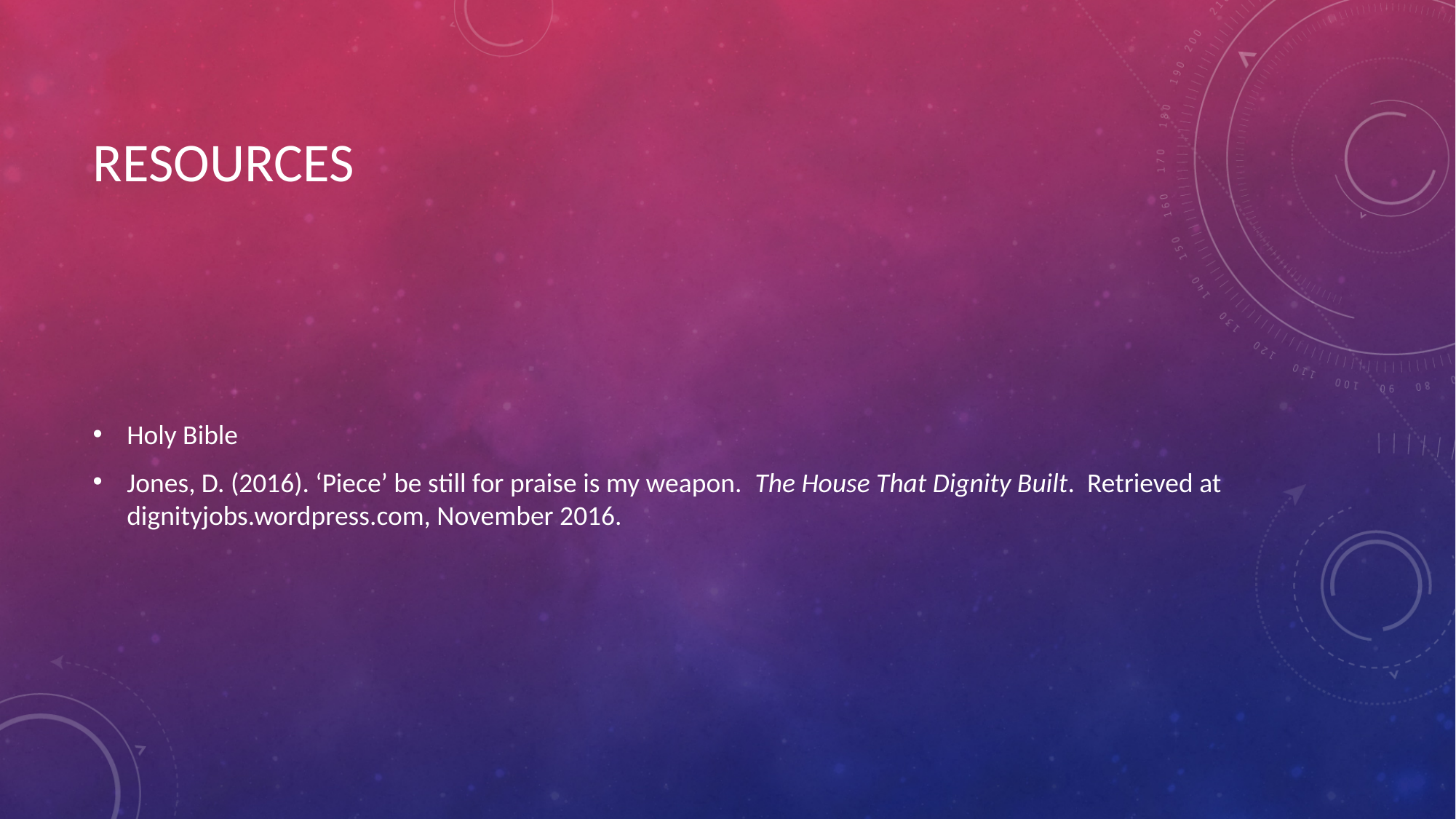

# resources
Holy Bible
Jones, D. (2016). ‘Piece’ be still for praise is my weapon.  The House That Dignity Built.  Retrieved at dignityjobs.wordpress.com, November 2016.